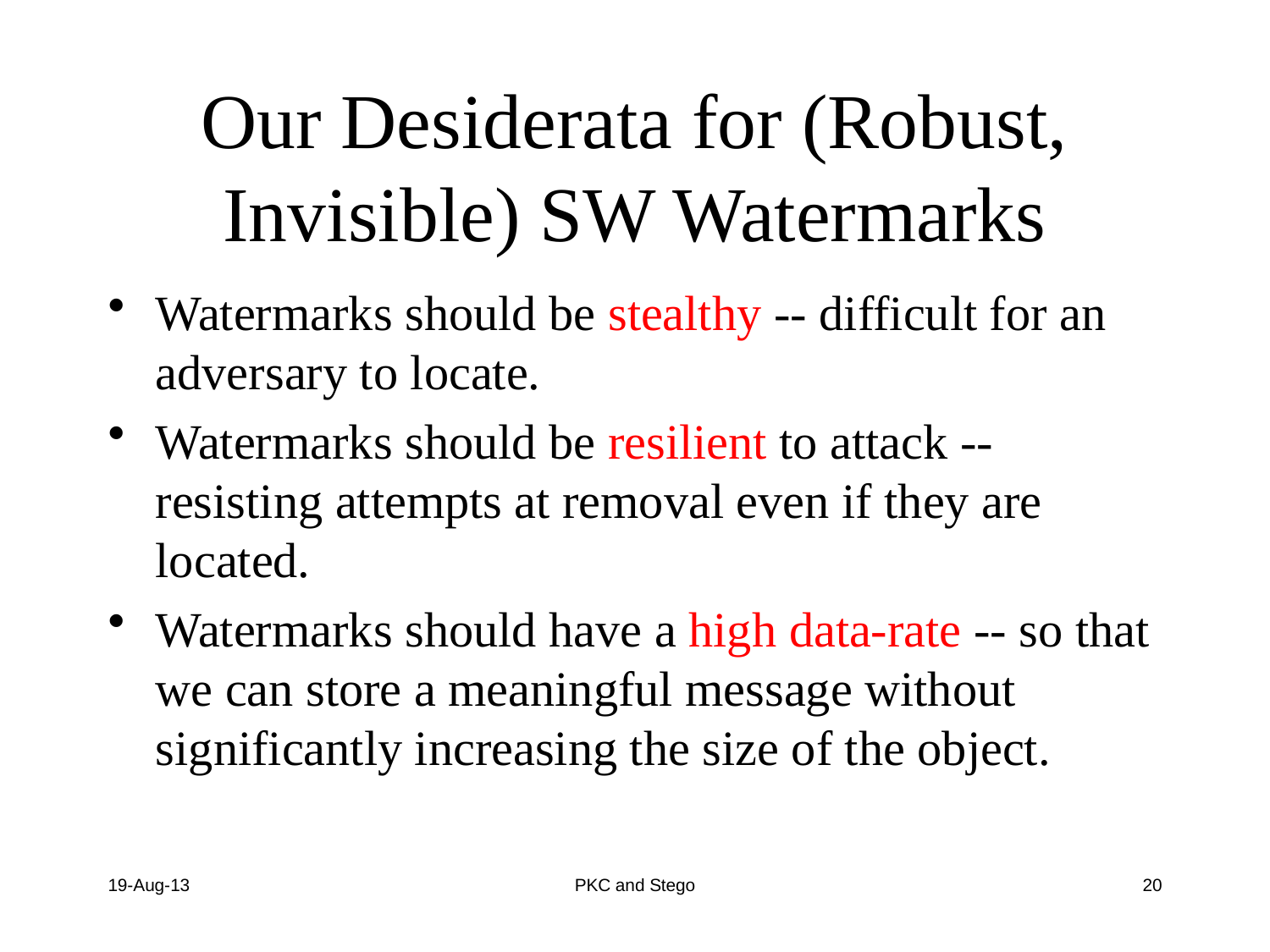

# Our Desiderata for (Robust, Invisible) SW Watermarks
Watermarks should be stealthy -- difficult for an adversary to locate.
Watermarks should be resilient to attack -- resisting attempts at removal even if they are located.
Watermarks should have a high data-rate -- so that we can store a meaningful message without significantly increasing the size of the object.
19-Aug-13
PKC and Stego
20